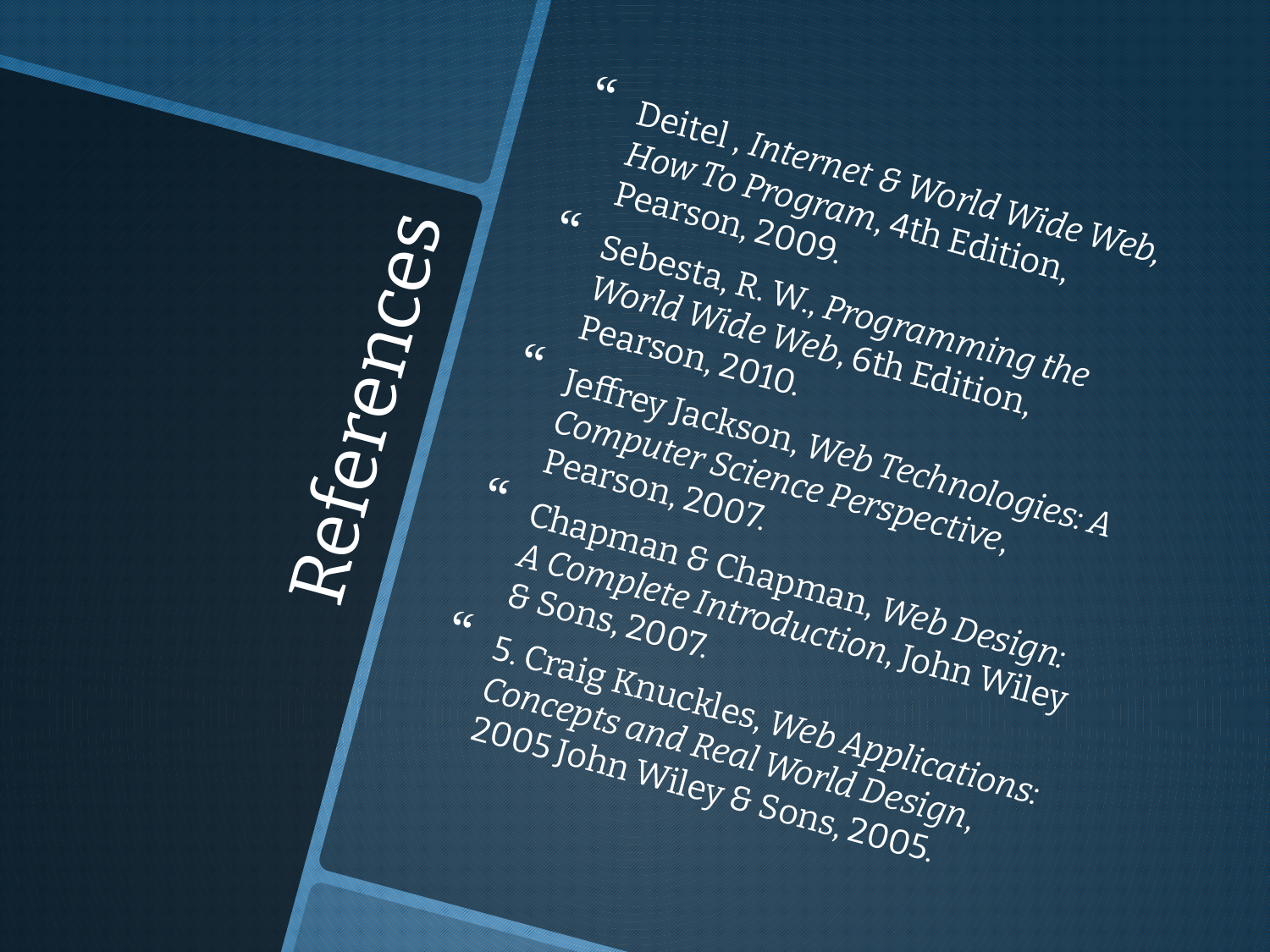

Deitel , Internet & World Wide Web, How To Program, 4th Edition, Pearson, 2009.
Sebesta, R. W., Programming the World Wide Web, 6th Edition, Pearson, 2010.
Jeffrey Jackson, Web Technologies: A Computer Science Perspective, Pearson, 2007.
Chapman & Chapman, Web Design: A Complete Introduction, John Wiley & Sons, 2007.
5. Craig Knuckles, Web Applications: Concepts and Real World Design, 2005 John Wiley & Sons, 2005.
# References